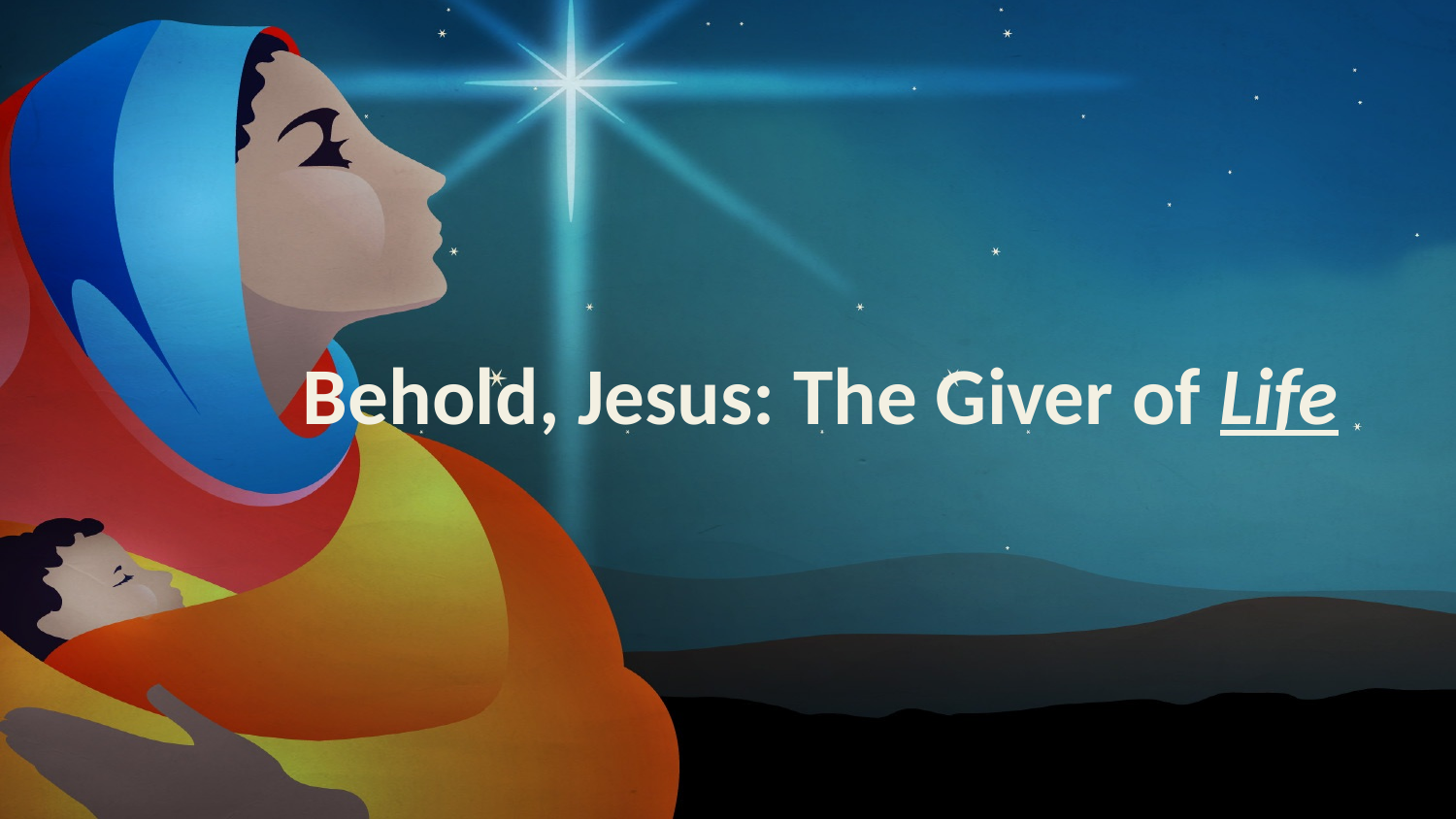

# Behold, Jesus: The Giver of Life